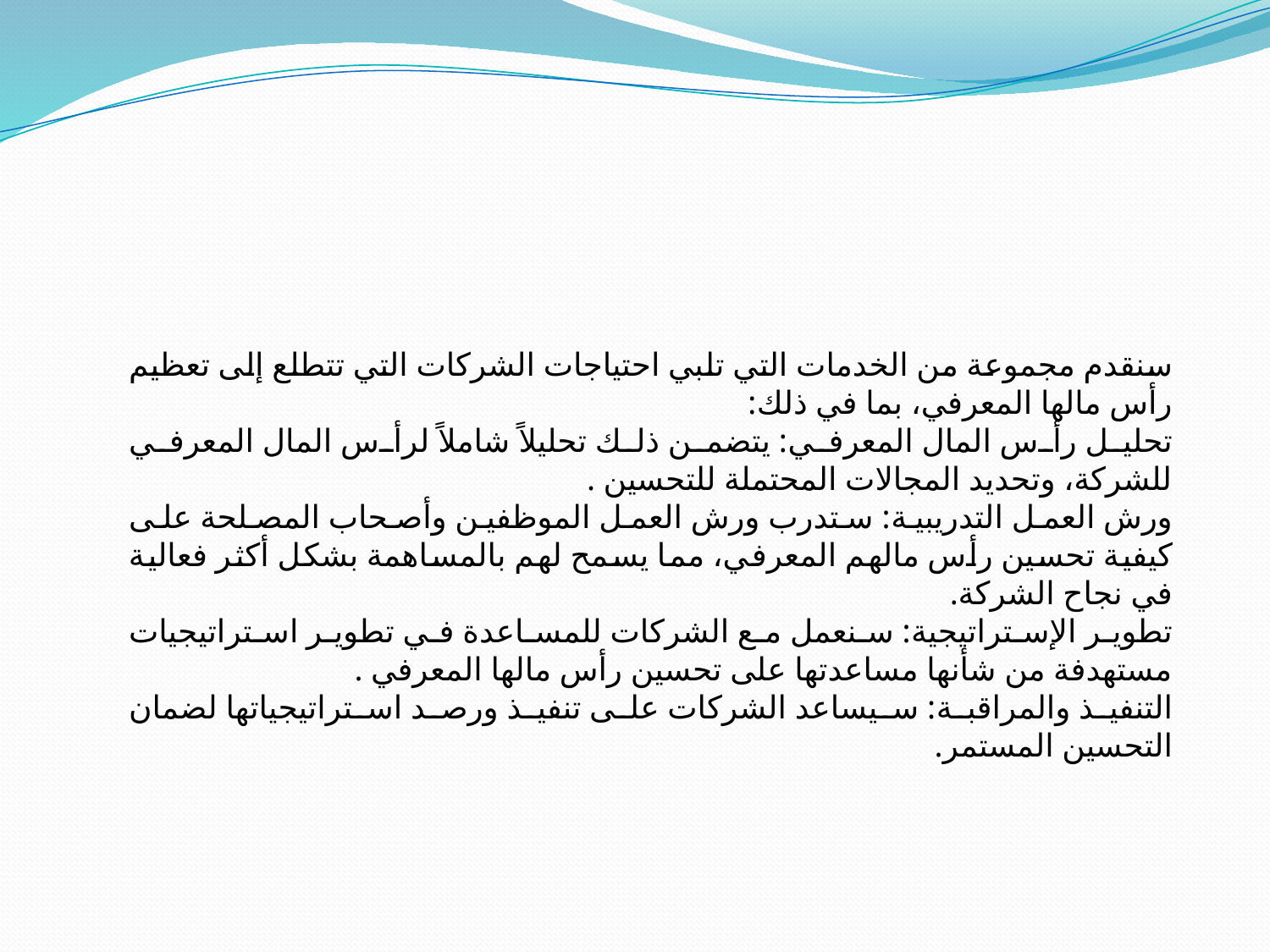

سنقدم مجموعة من الخدمات التي تلبي احتياجات الشركات التي تتطلع إلى تعظيم رأس مالها المعرفي، بما في ذلك:
تحليل رأس المال المعرفي: يتضمن ذلك تحليلاً شاملاً لرأس المال المعرفي للشركة، وتحديد المجالات المحتملة للتحسين .
ورش العمل التدريبية: ستدرب ورش العمل الموظفين وأصحاب المصلحة على كيفية تحسين رأس مالهم المعرفي، مما يسمح لهم بالمساهمة بشكل أكثر فعالية في نجاح الشركة.
تطوير الإستراتيجية: سنعمل مع الشركات للمساعدة في تطوير استراتيجيات مستهدفة من شأنها مساعدتها على تحسين رأس مالها المعرفي .
التنفيذ والمراقبة: سيساعد الشركات على تنفيذ ورصد استراتيجياتها لضمان التحسين المستمر.